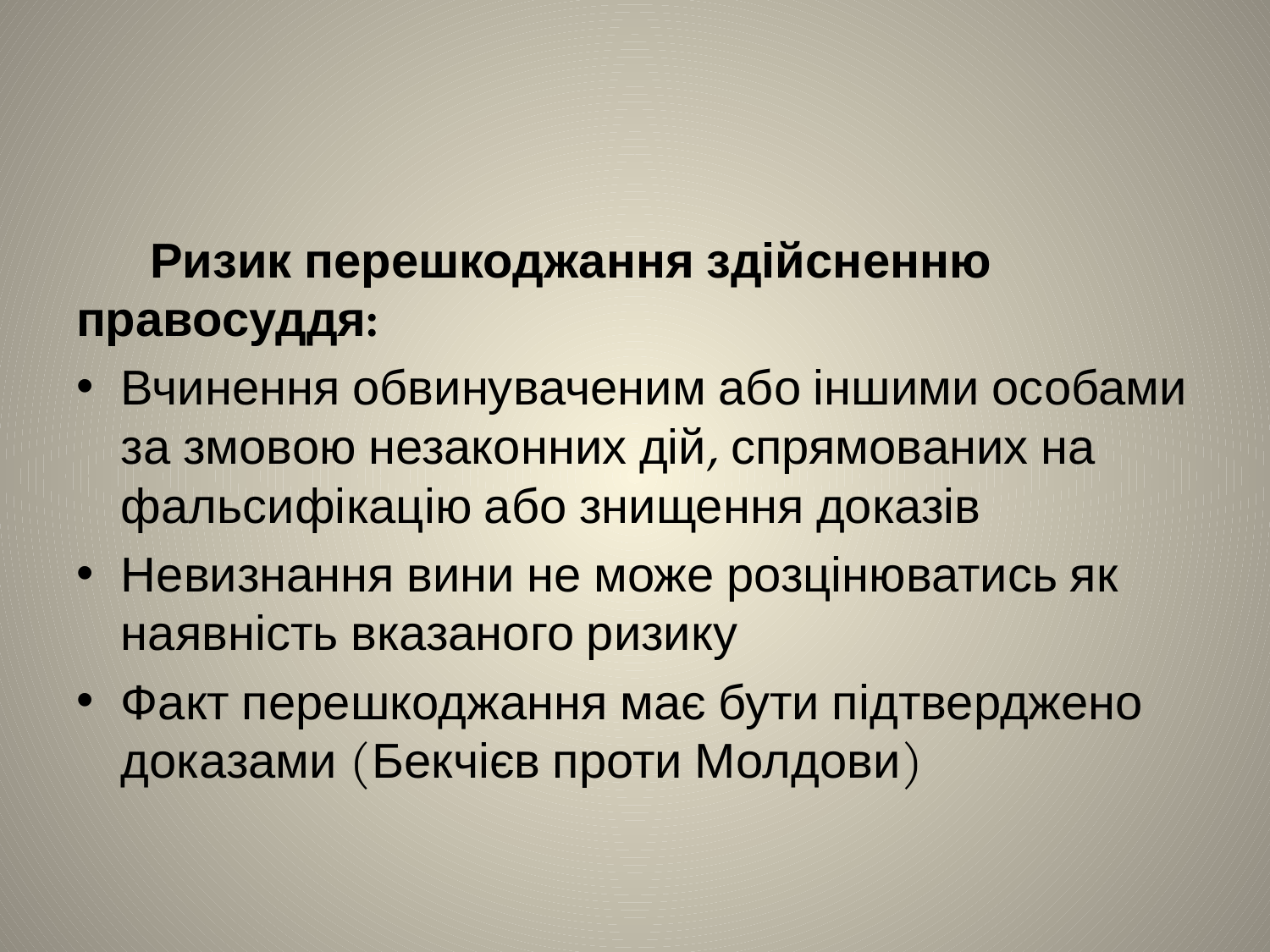

#
      Ризик перешкоджання здійсненню   правосуддя:
Вчинення обвинуваченим або іншими особами за змовою незаконних дій, спрямованих на фальсифікацію або знищення доказів
Невизнання вини не може розцінюватись як наявність вказаного ризику
Факт перешкоджання має бути підтверджено доказами (Бекчієв проти Молдови)